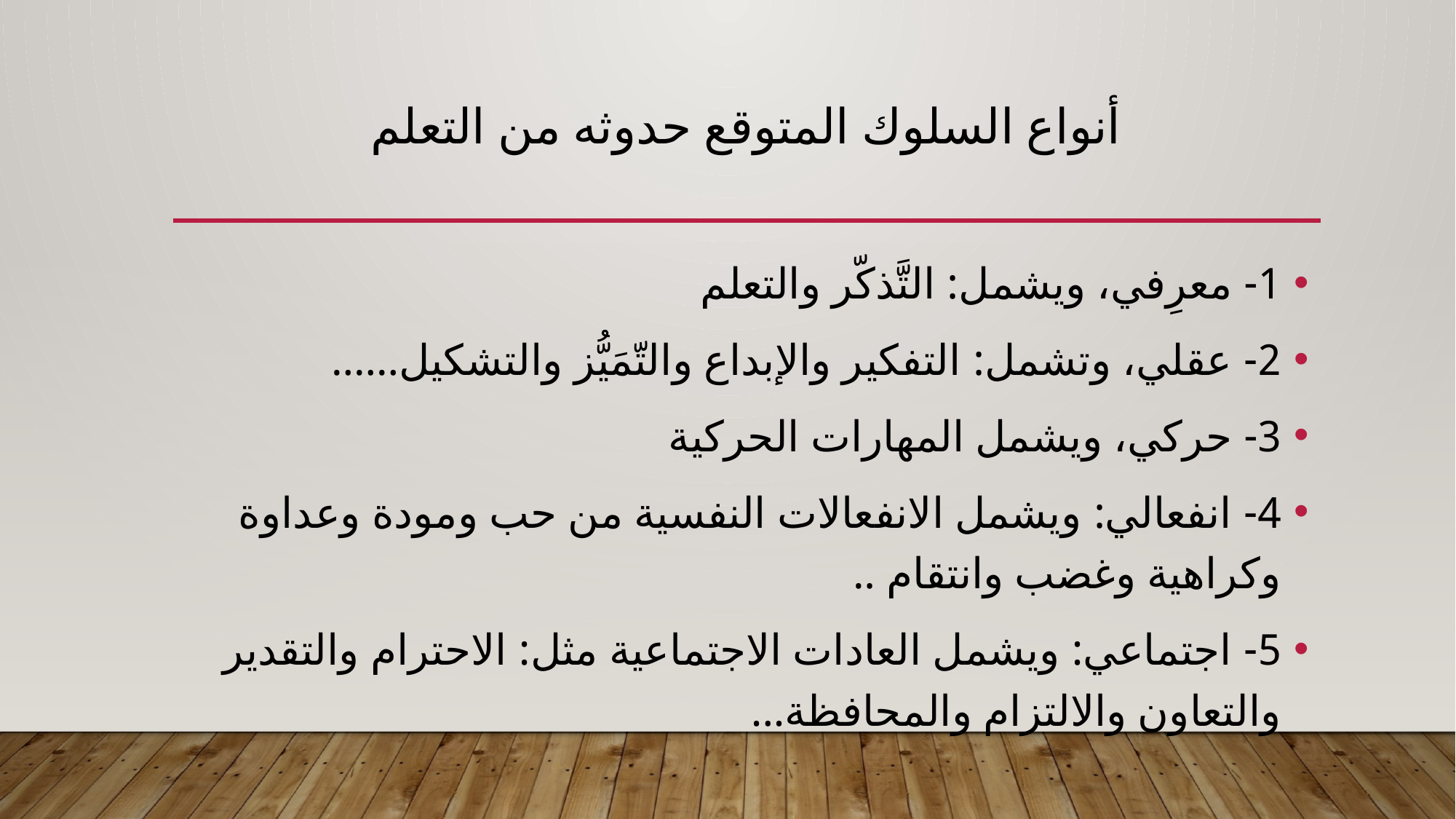

# أنواع السلوك المتوقع حدوثه من التعلم
1- معرِفي، ويشمل: التَّذكّر والتعلم
2- عقلي، وتشمل: التفكير والإبداع والتّمَيُّز والتشكيل......
3- حركي، ويشمل المهارات الحركية
4- انفعالي: ويشمل الانفعالات النفسية من حب ومودة وعداوة وكراهية وغضب وانتقام ..
5- اجتماعي: ويشمل العادات الاجتماعية مثل: الاحترام والتقدير والتعاون والالتزام والمحافظة...